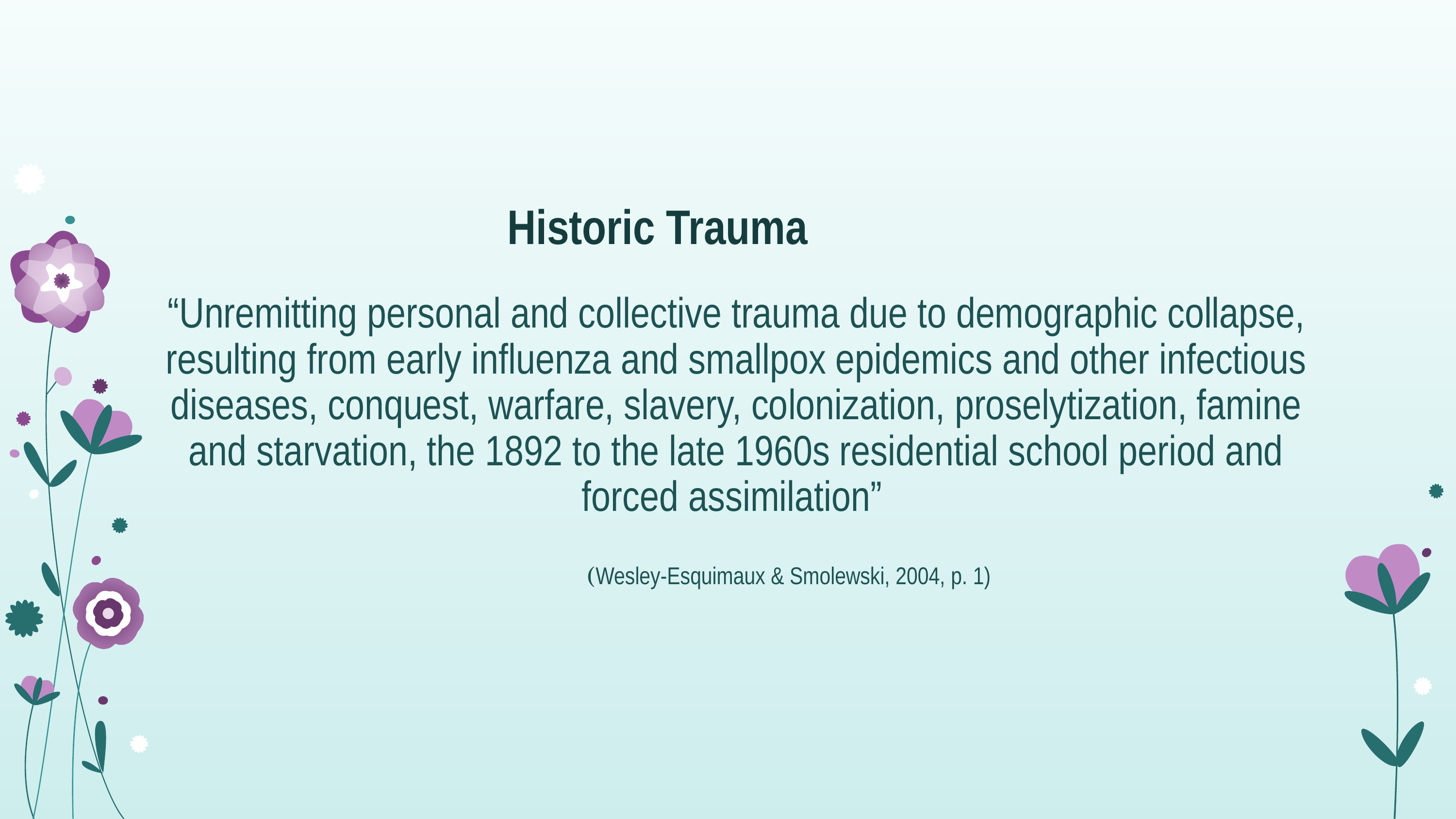

# Historic Trauma

“Unremitting personal and collective trauma due to demographic collapse, resulting from early influenza and smallpox epidemics and other infectious diseases, conquest, warfare, slavery, colonization, proselytization, famine and starvation, the 1892 to the late 1960s residential school period and forced assimilation”
		(Wesley-Esquimaux & Smolewski, 2004, p. 1)